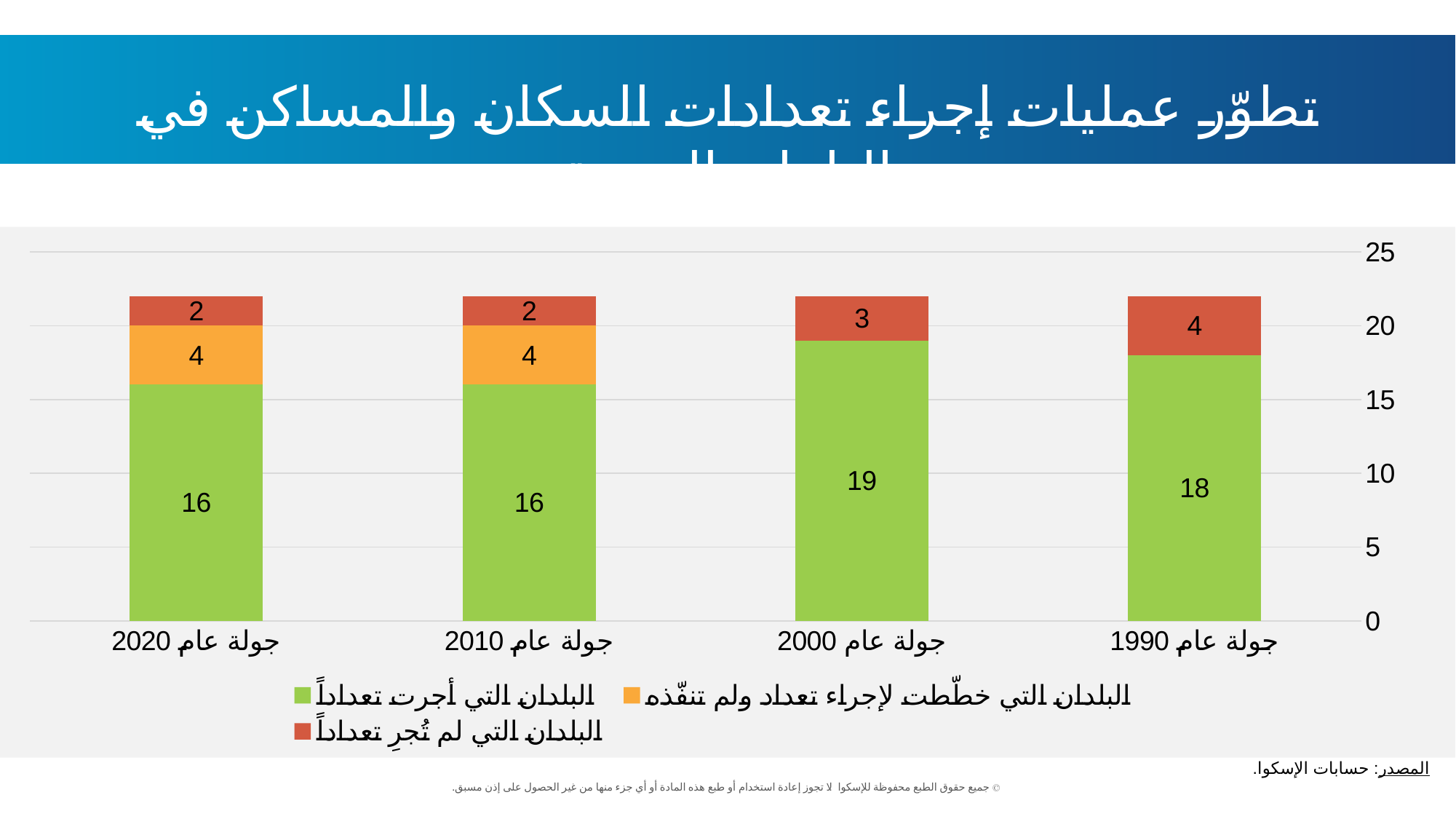

تطوّر عمليات إجراء تعدادات السكان والمساكن في البلدان العربية

### Chart

| Category | البلدان التي أجرت تعداداً | البلدان التي خطّطت لإجراء تعداد ولم تنفّذه | البلدان التي لم تُجرِ تعداداً |
|---|---|---|---|
| جولة عام 1990 | 18.0 | None | 4.0 |
| جولة عام 2000 | 19.0 | None | 3.0 |
| جولة عام 2010 | 16.0 | 4.0 | 2.0 |
| جولة عام 2020 | 16.0 | 4.0 | 2.0 |
المصدر: حسابات الإسكوا.